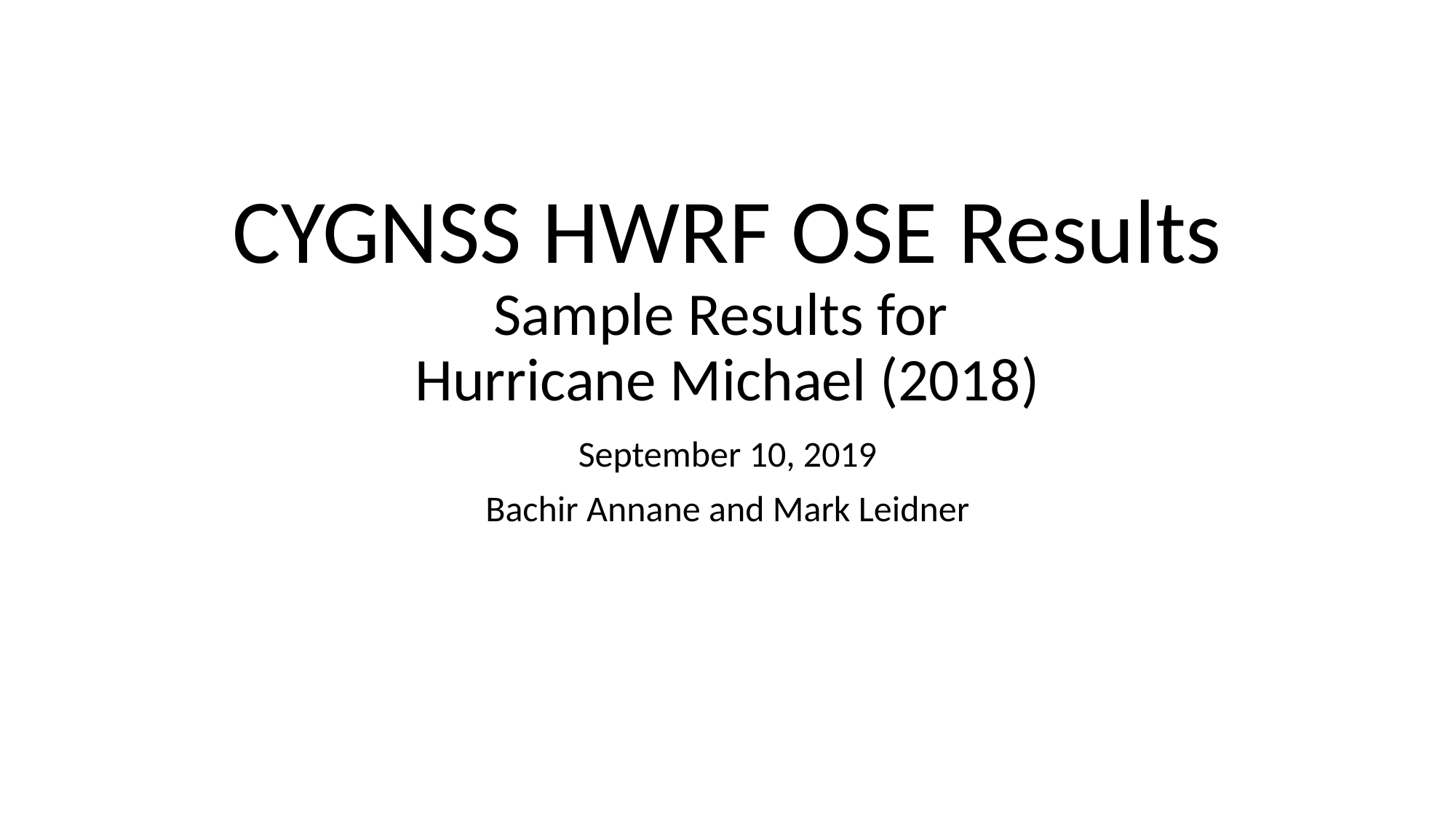

# CYGNSS HWRF OSE Results Sample Results for Hurricane Michael (2018)
September 10, 2019
Bachir Annane and Mark Leidner